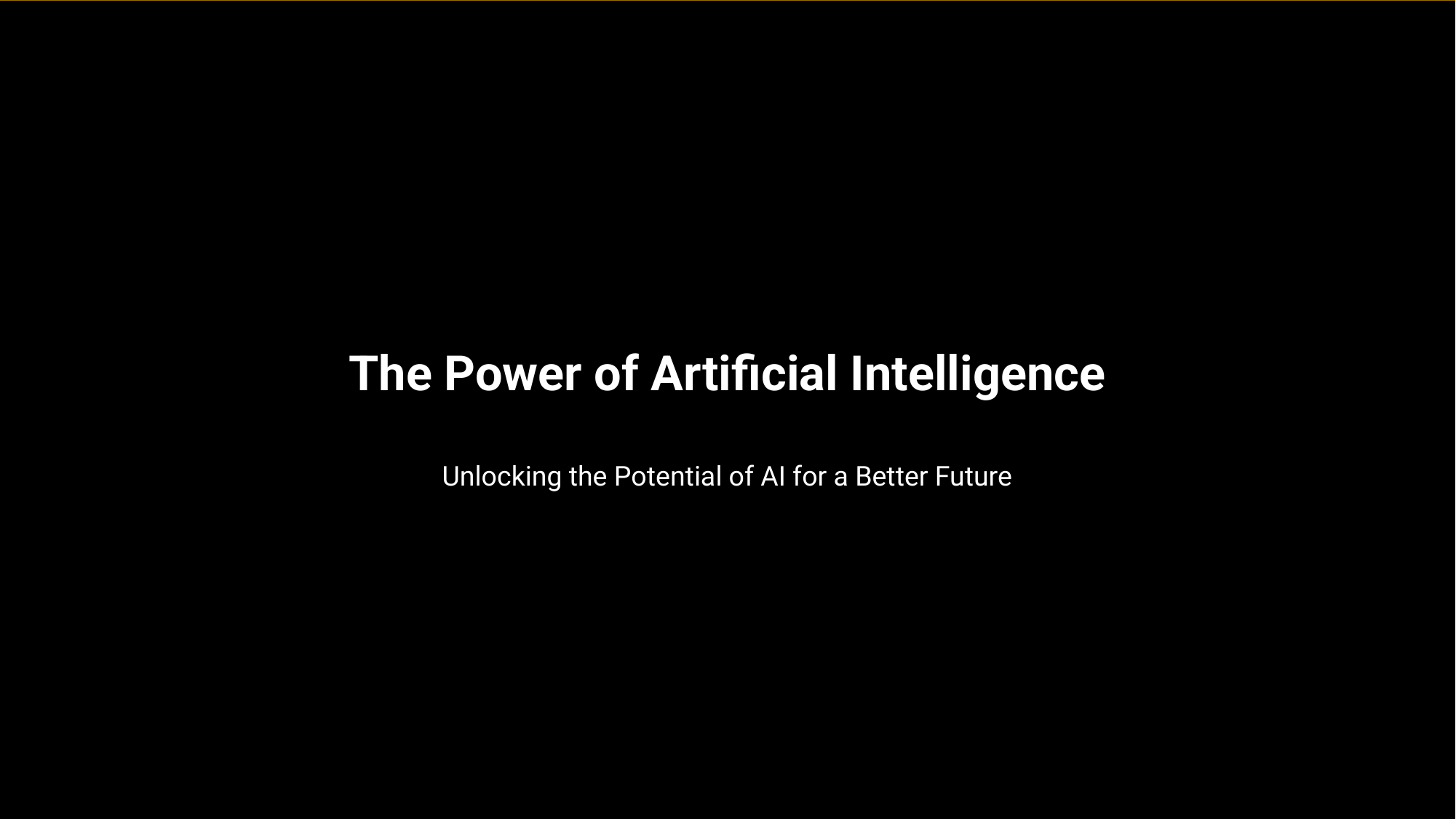

The Power of Artificial Intelligence
Unlocking the Potential of AI for a Better Future